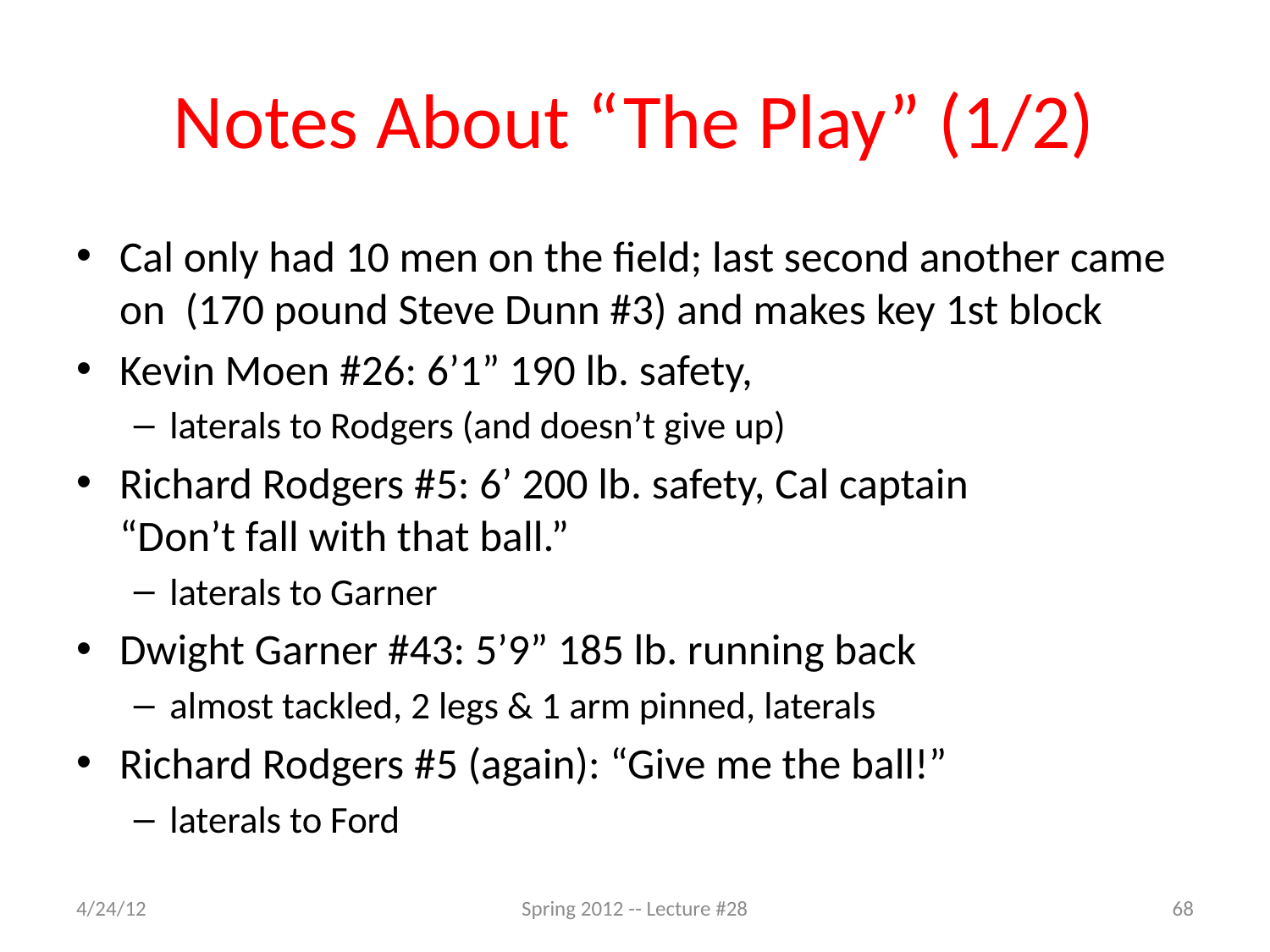

# Notes About “The Play” (1/2)
Cal only had 10 men on the field; last second another came on  (170 pound Steve Dunn #3) and makes key 1st block
Kevin Moen #26: 6’1” 190 lb. safety,
laterals to Rodgers (and doesn’t give up)
Richard Rodgers #5: 6’ 200 lb. safety, Cal captain
“Don’t fall with that ball.”
laterals to Garner
Dwight Garner #43: 5’9” 185 lb. running back
almost tackled, 2 legs & 1 arm pinned, laterals
Richard Rodgers #5 (again): “Give me the ball!”
laterals to Ford
4/24/12
Spring 2012 -- Lecture #28
68